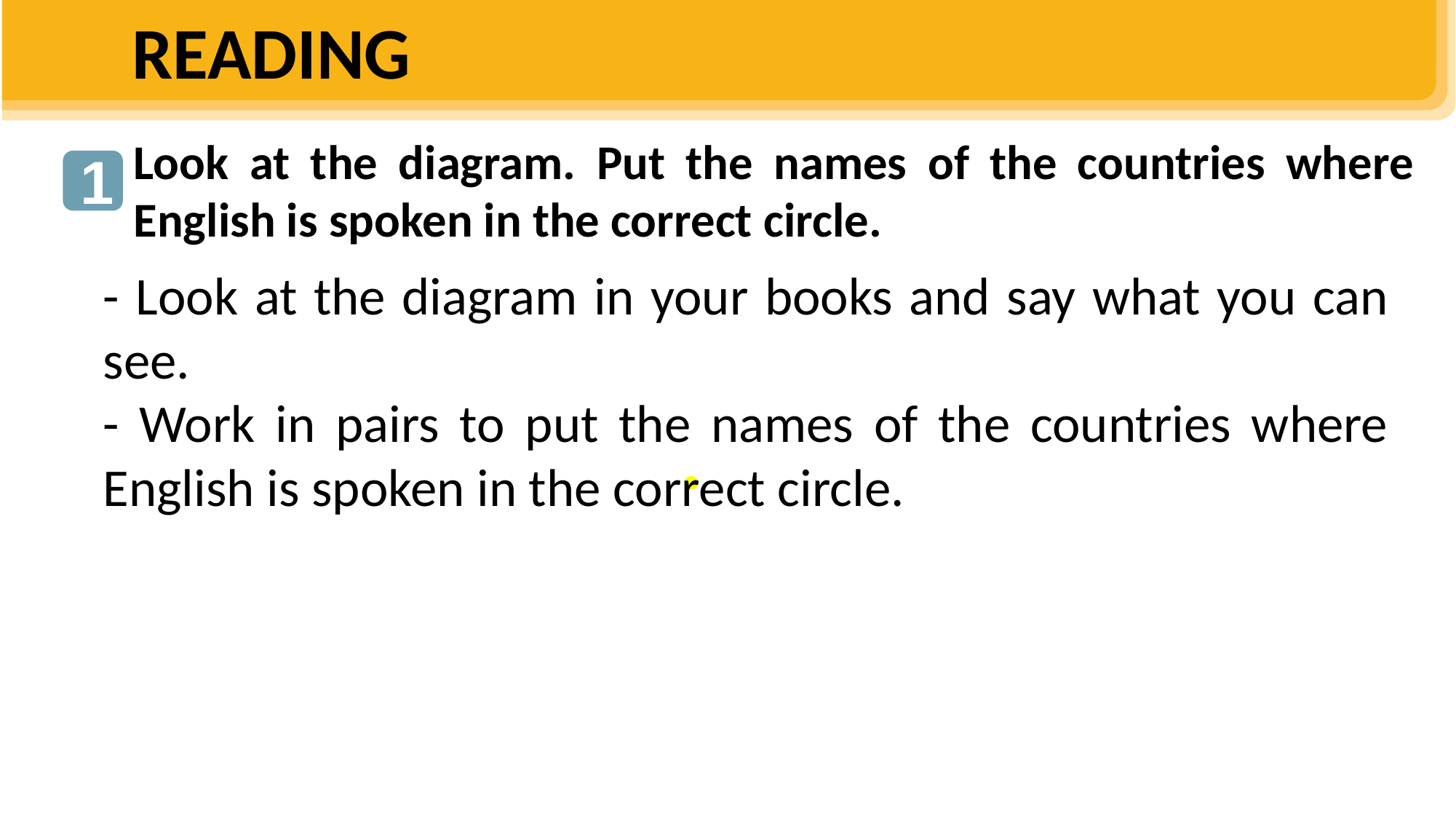

READING
Look at the diagram. Put the names of the countries where English is spoken in the correct circle.
1

- Look at the diagram in your books and say what you can see.
- Work in pairs to put the names of the countries where English is spoken in the correct circle.